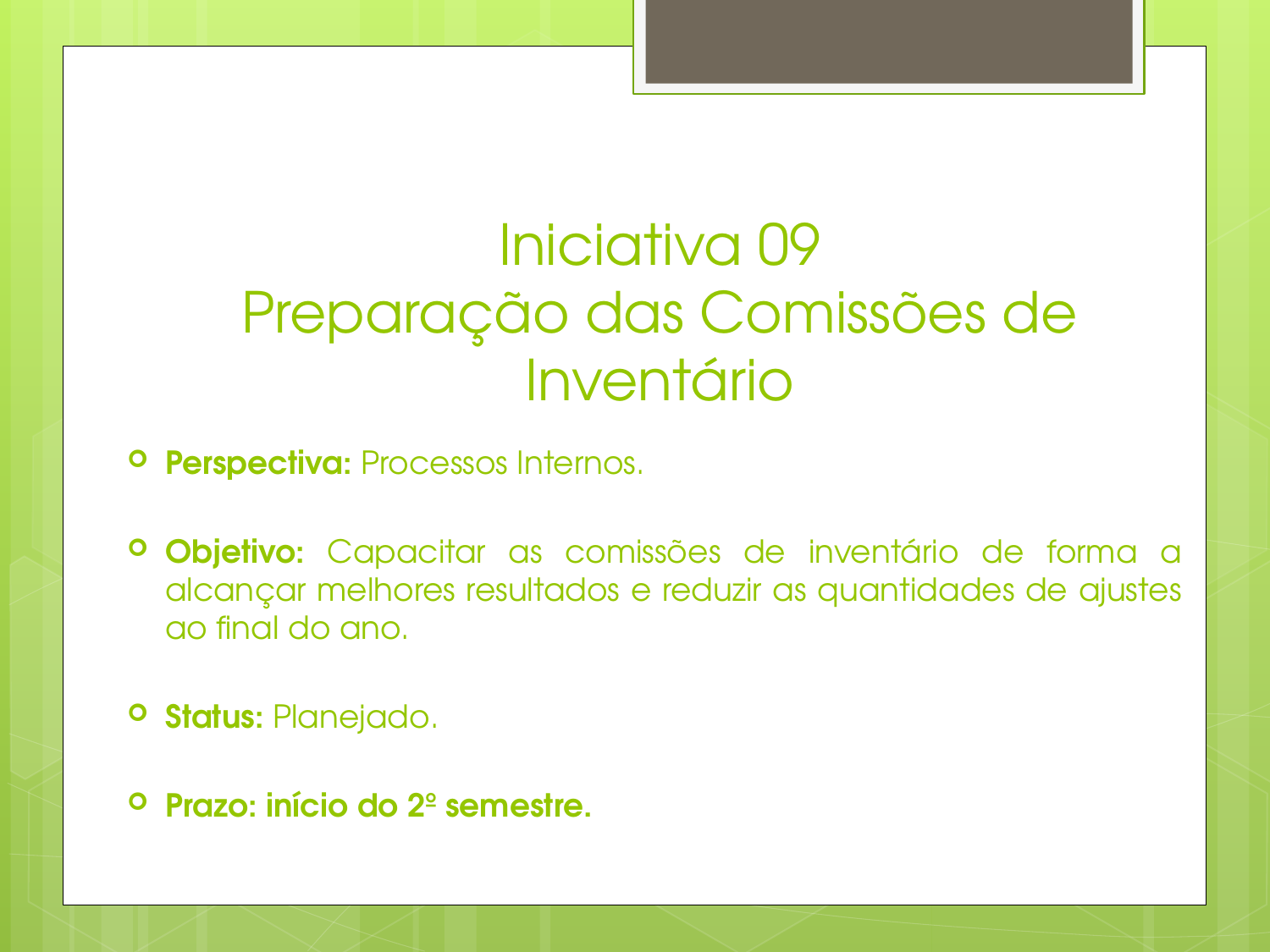

# Iniciativa 09 Preparação das Comissões de Inventário
Perspectiva: Processos Internos.

Objetivo: Capacitar as comissões de inventário de forma a alcançar melhores resultados e reduzir as quantidades de ajustes ao final do ano.

Status: Planejado.

Prazo: início do 2º semestre.